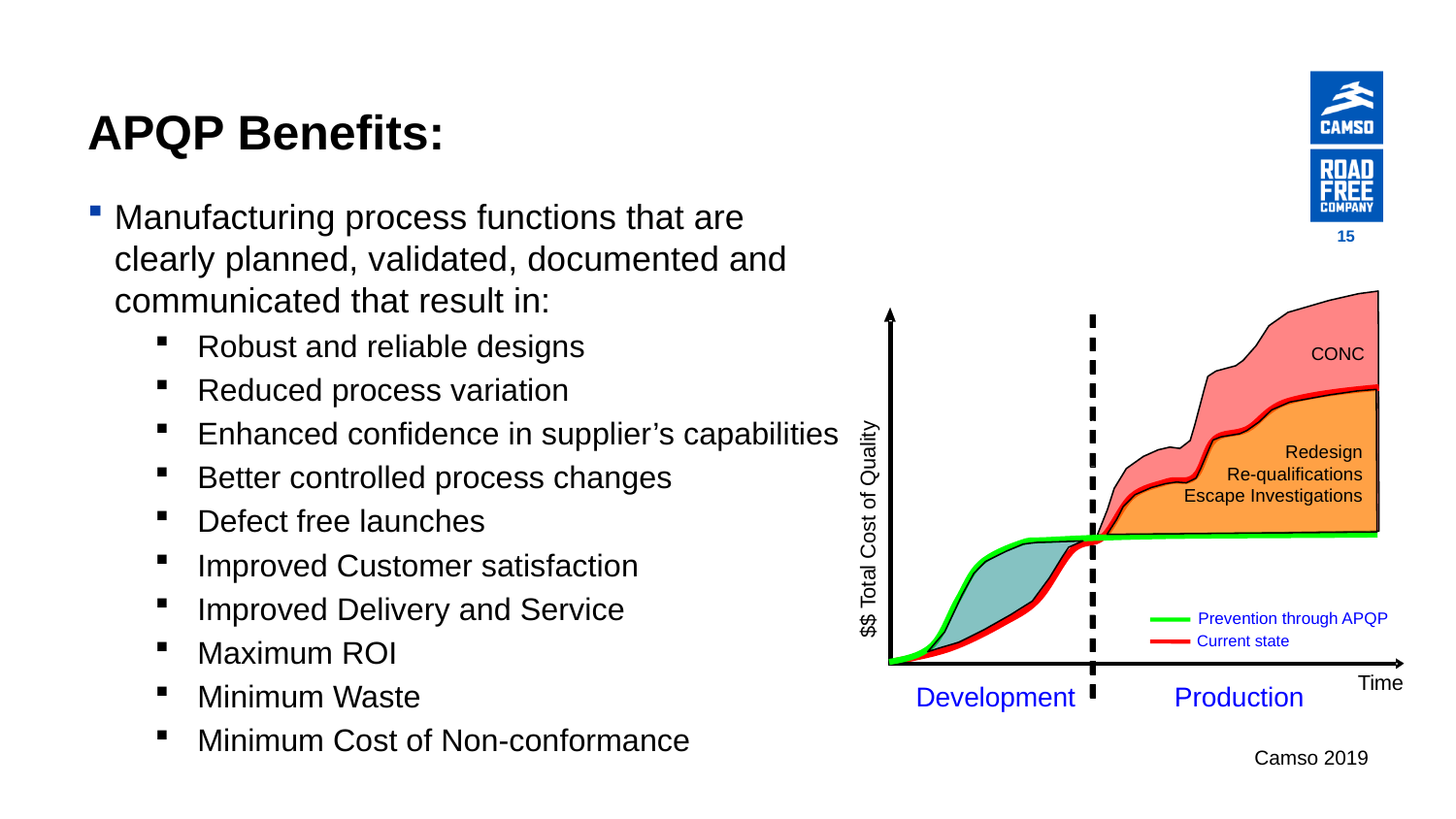

# APQP Benefits:
Manufacturing process functions that are clearly planned, validated, documented and communicated that result in:
Robust and reliable designs
Reduced process variation
Enhanced confidence in supplier’s capabilities
Better controlled process changes
Defect free launches
Improved Customer satisfaction
Improved Delivery and Service
Maximum ROI
Minimum Waste
Minimum Cost of Non-conformance

15

CONC

Redesign
Re-qualifications
Escape Investigations
$$ Total Cost of Quality

Prevention through APQP

Current state

Time
Development
Production
Camso 2019